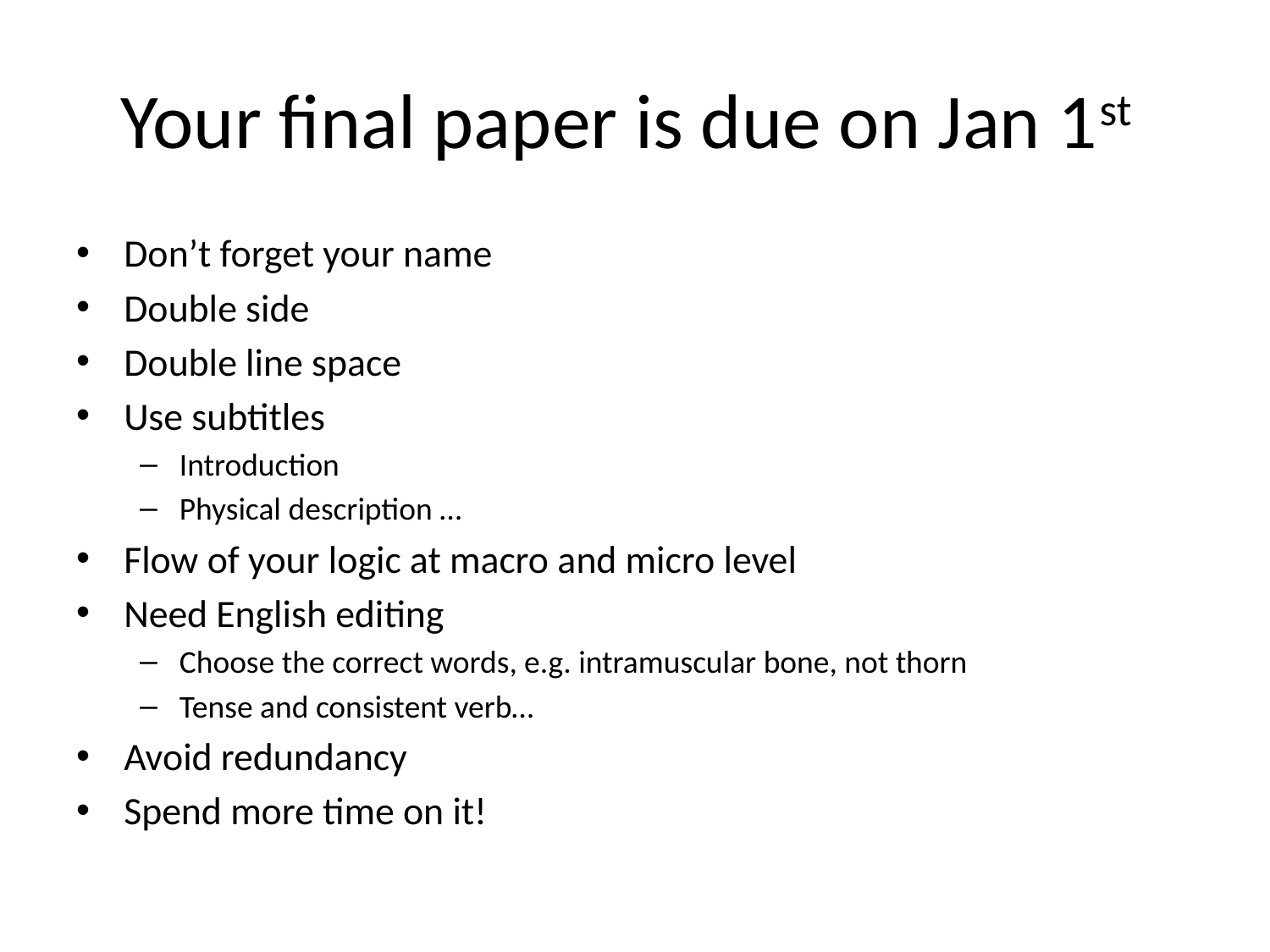

# Your final paper is due on Jan 1st
Don’t forget your name
Double side
Double line space
Use subtitles
Introduction
Physical description …
Flow of your logic at macro and micro level
Need English editing
Choose the correct words, e.g. intramuscular bone, not thorn
Tense and consistent verb…
Avoid redundancy
Spend more time on it!